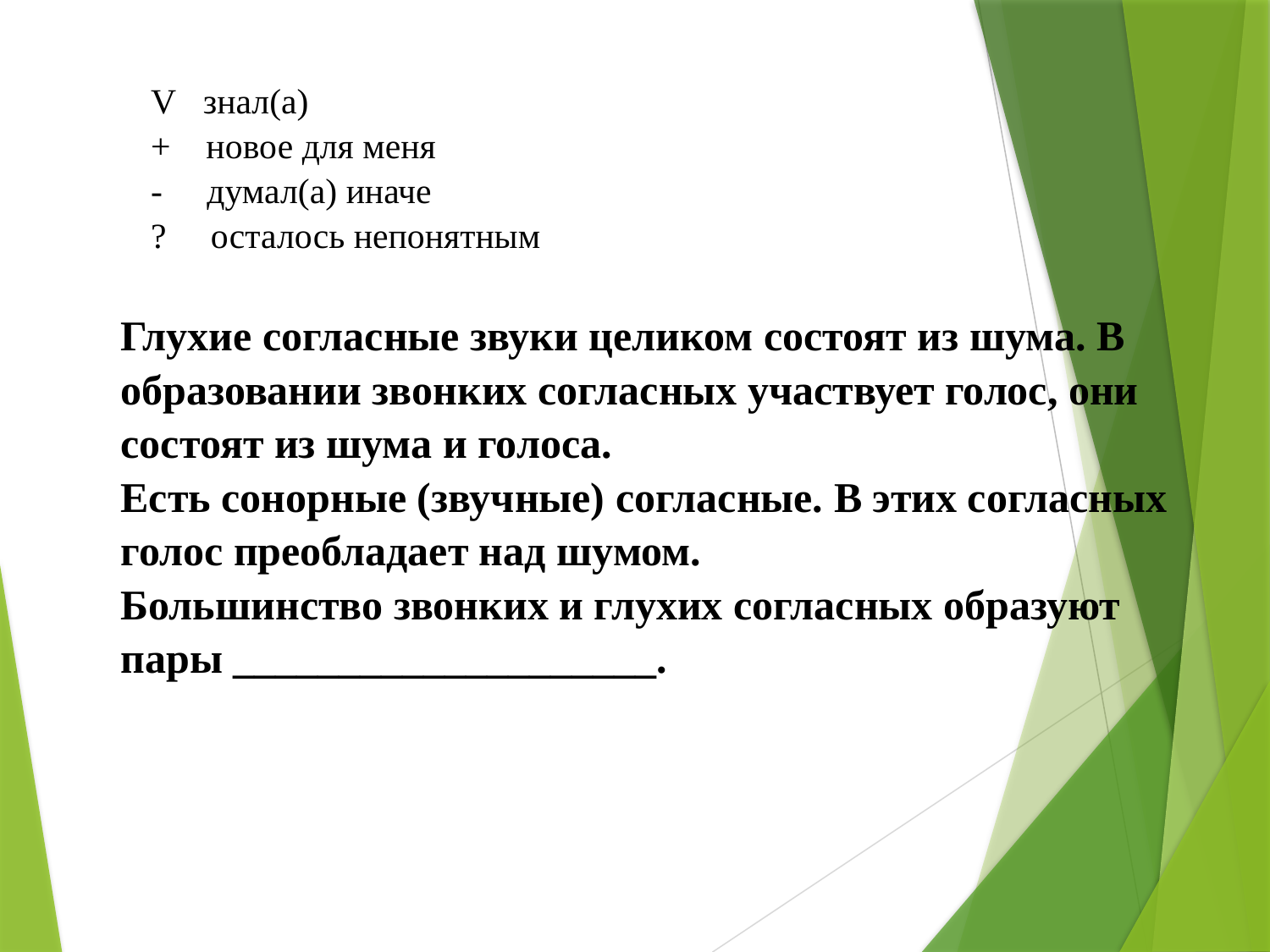

#
| V знал(а) + новое для меня - думал(а) иначе ? осталось непонятным |
| --- |

| Глухие согласные звуки целиком состоят из шума. В образовании звонких согласных участвует голос, они состоят из шума и голоса. Есть сонорные (звучные) согласные. В этих согласных голос преобладает над шумом. Большинство звонких и глухих согласных образуют пары \_\_\_\_\_\_\_\_\_\_\_\_\_\_\_\_\_\_\_\_. |
| --- |